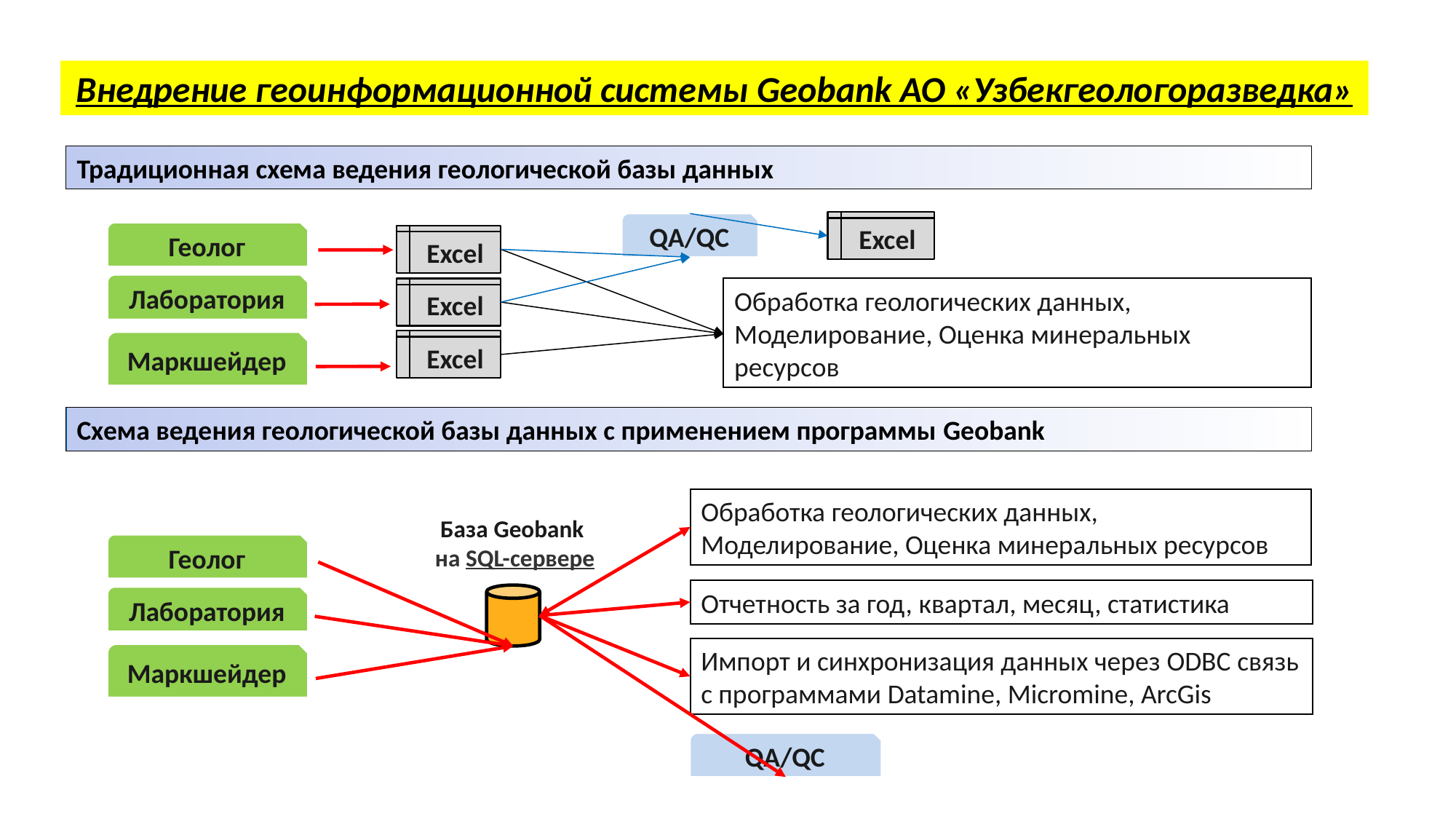

Внедрение геоинформационной системы Geobank АО «Узбекгеологоразведка»
Традиционная схема ведения геологической базы данных
Excel
QA/QC
Геолог
Excel
Лаборатория
Excel
Обработка геологических данных,
Моделирование, Оценка минеральных ресурсов
Excel
Маркшейдер
Схема ведения геологической базы данных с применением программы Geobank
Обработка геологических данных,
Моделирование, Оценка минеральных ресурсов
База Geobank
на SQL-сервере
Геолог
Отчетность за год, квартал, месяц, статистика

Лаборатория
Импорт и синхронизация данных через ODBC связь с программами Datamine, Micromine, ArcGis
Маркшейдер
QA/QC